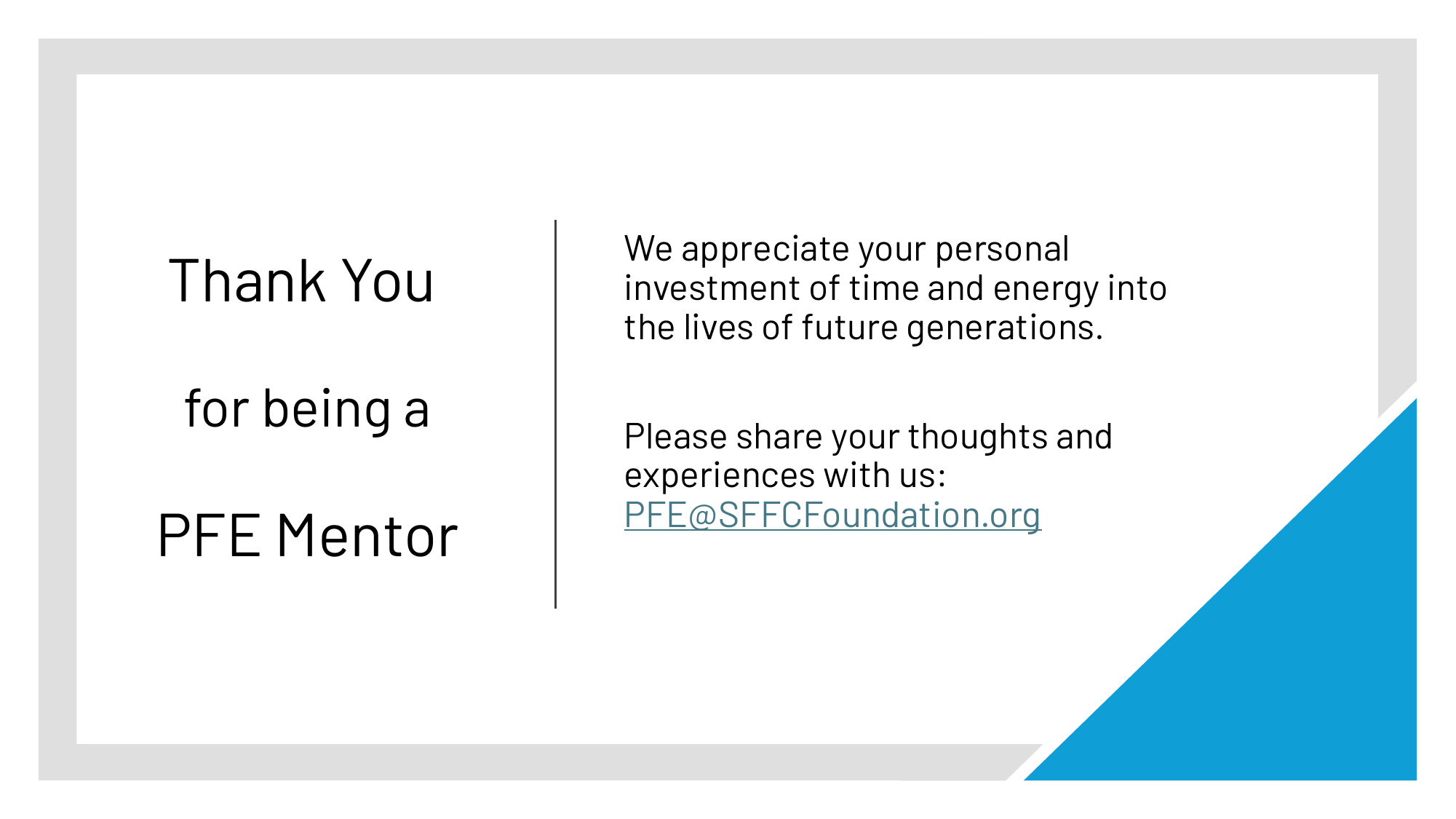

# Thank You for being a PFE Mentor
We appreciate your personal investment of time and energy into the lives of future generations.

Please share your thoughts and experiences with us: PFE@SFFCFoundation.org